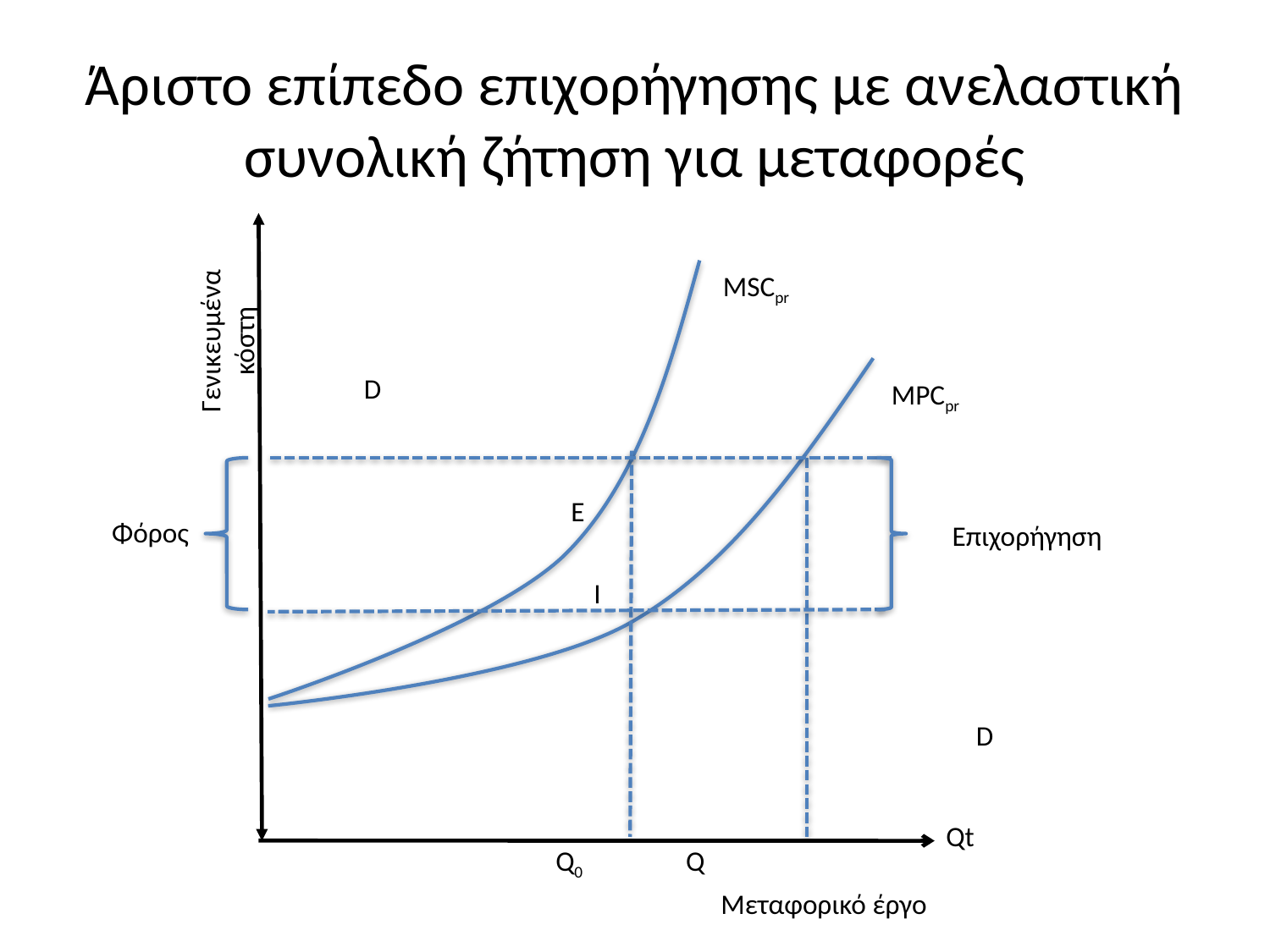

# Άριστο επίπεδο επιχορήγησης με ανελαστική συνολική ζήτηση για μεταφορές

MSCpr
Γενικευμένα κόστη
D
MPCpr

Ε
Φόρος
Επιχορήγηση
I
D
Qt
Q0
Q
Μεταφορικό έργο